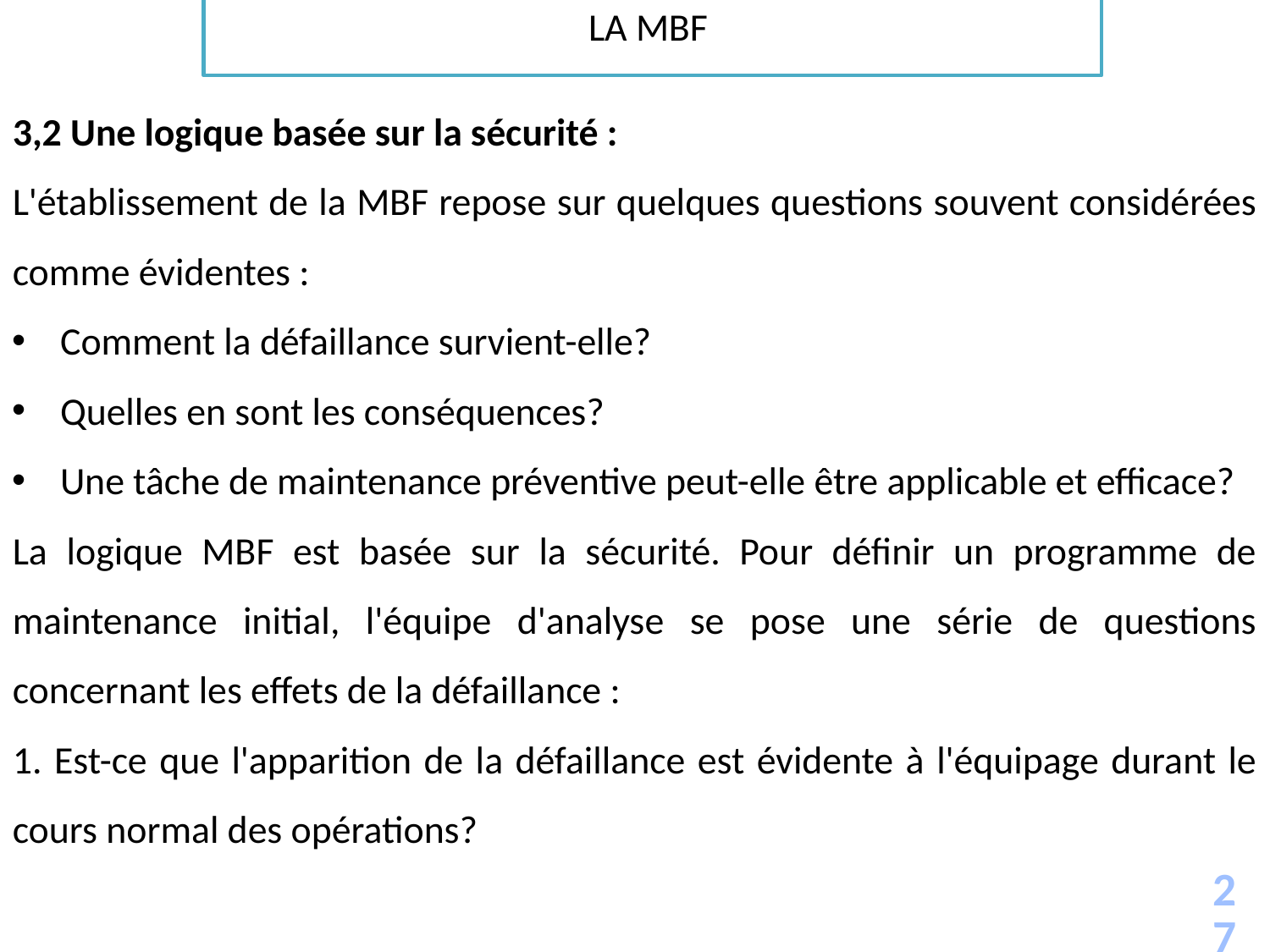

LA MBF
3,2 Une logique basée sur la sécurité :
L'établissement de la MBF repose sur quelques questions souvent considérées comme évidentes :
Comment la défaillance survient-elle?
Quelles en sont les conséquences?
Une tâche de maintenance préventive peut-elle être applicable et efficace?
La logique MBF est basée sur la sécurité. Pour définir un programme de maintenance initial, l'équipe d'analyse se pose une série de questions concernant les effets de la défaillance :
1. Est-ce que l'apparition de la défaillance est évidente à l'équipage durant le cours normal des opérations?

27